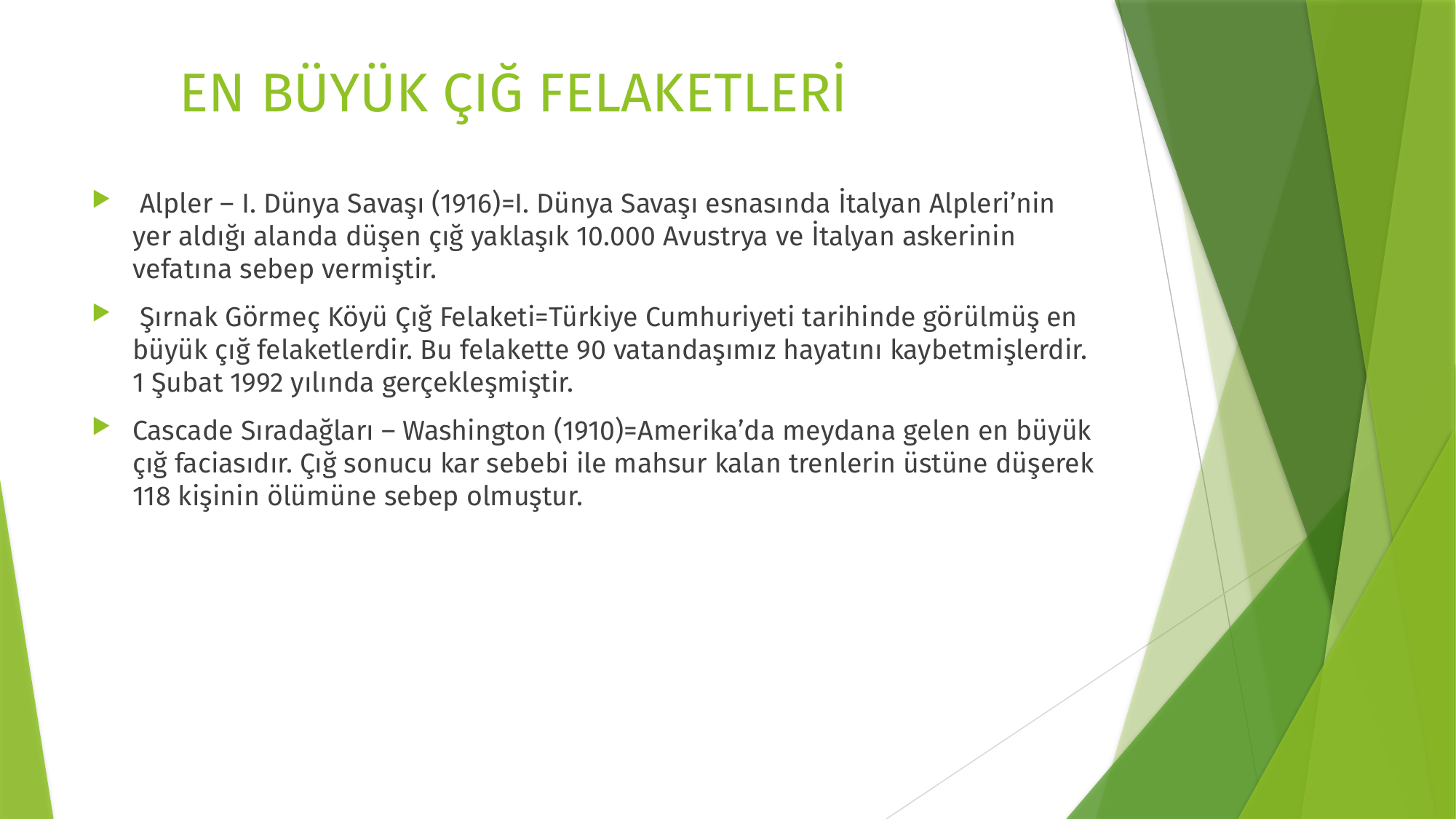

# EN BÜYÜK ÇIĞ FELAKETLERİ
 Alpler – I. Dünya Savaşı (1916)=I. Dünya Savaşı esnasında İtalyan Alpleri’nin yer aldığı alanda düşen çığ yaklaşık 10.000 Avustrya ve İtalyan askerinin vefatına sebep vermiştir.
 Şırnak Görmeç Köyü Çığ Felaketi=Türkiye Cumhuriyeti tarihinde görülmüş en büyük çığ felaketlerdir. Bu felakette 90 vatandaşımız hayatını kaybetmişlerdir. 1 Şubat 1992 yılında gerçekleşmiştir.
Cascade Sıradağları – Washington (1910)=Amerika’da meydana gelen en büyük çığ faciasıdır. Çığ sonucu kar sebebi ile mahsur kalan trenlerin üstüne düşerek 118 kişinin ölümüne sebep olmuştur.